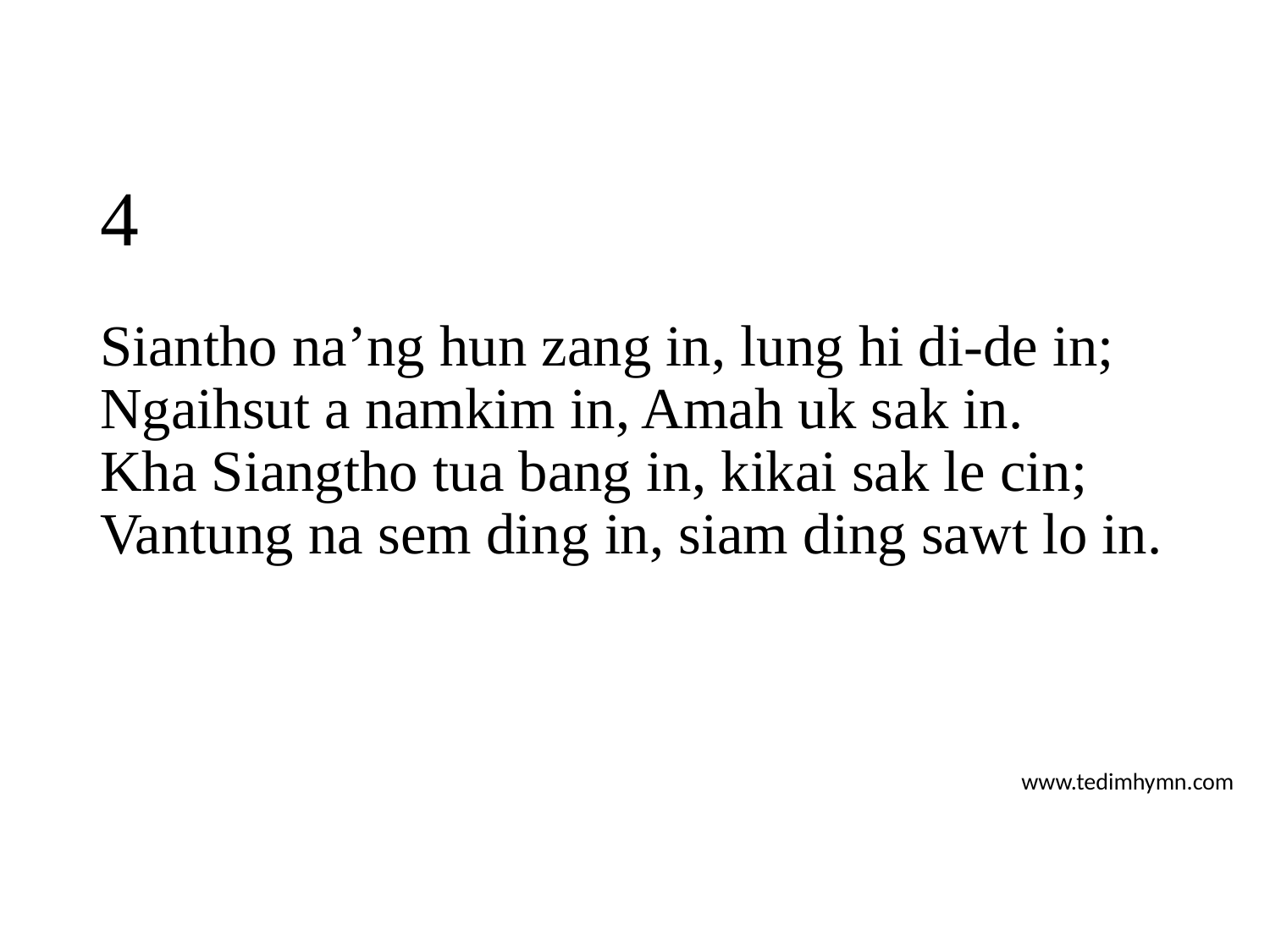

# 4
Siantho na’ng hun zang in, lung hi di-de in;
Ngaihsut a namkim in, Amah uk sak in.
Kha Siangtho tua bang in, kikai sak le cin;
Vantung na sem ding in, siam ding sawt lo in.
www.tedimhymn.com